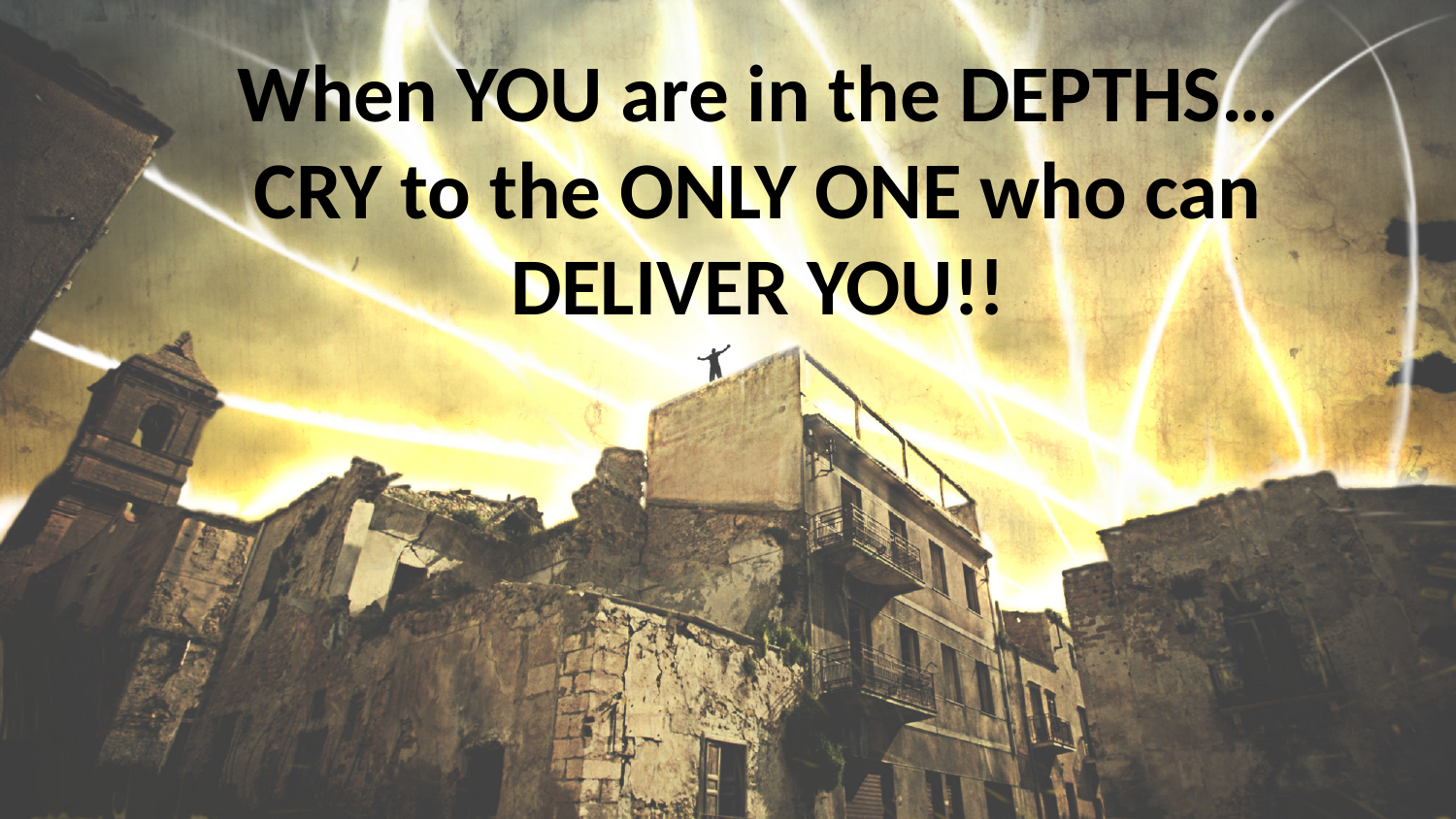

When YOU are in the DEPTHS…
CRY to the ONLY ONE who can DELIVER YOU!!